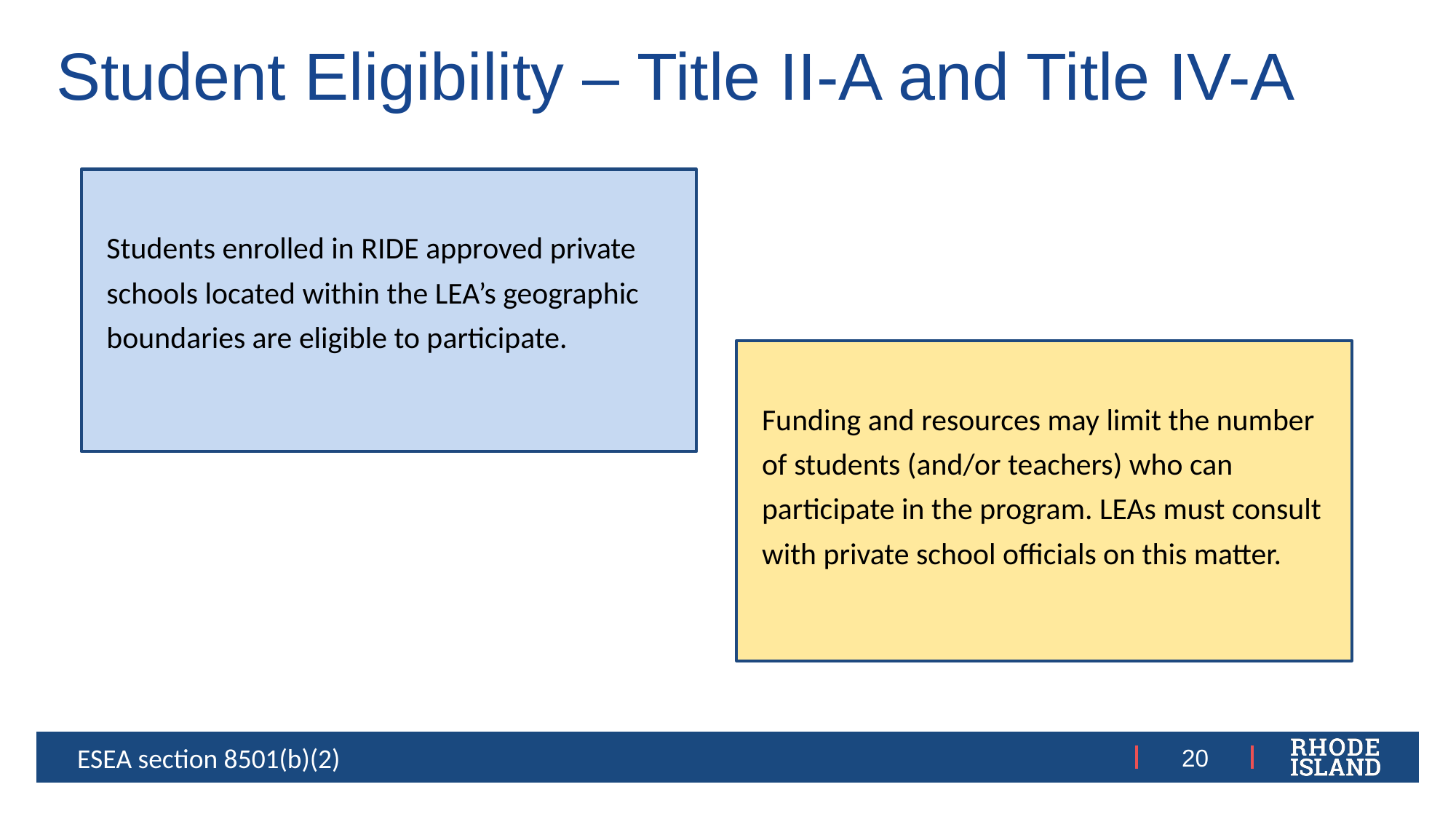

# Student Eligibility – Title II-A and Title IV-A

Students enrolled in RIDE approved private schools located within the LEA’s geographic boundaries are eligible to participate.

Funding and resources may limit the number of students (and/or teachers) who can participate in the program. LEAs must consult with private school officials on this matter.
ESEA section 8501(b)(2)
20